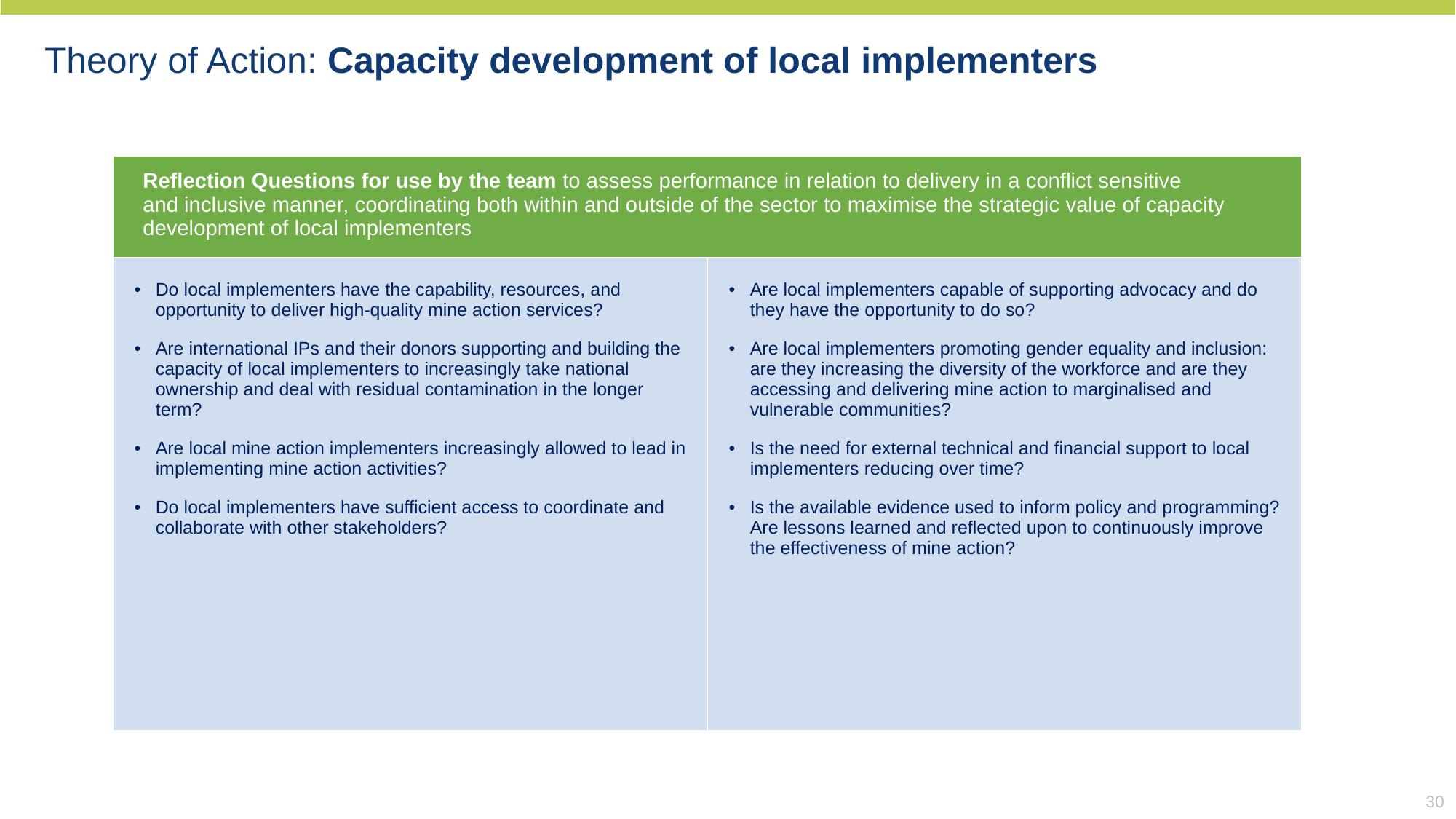

Theory of Action: Capacity development of local implementers

| Reflection Questions for use by the team to assess performance in relation to delivery in a conflict sensitive and inclusive manner, coordinating both within and outside of the sector to maximise the strategic value of capacity development of local implementers |  |
| --- | --- |
| Do local implementers have the capability, resources, and opportunity to deliver high-quality mine action services?  Are international IPs and their donors supporting and building the capacity of local implementers to increasingly take national ownership and deal with residual contamination in the longer term? Are local mine action implementers increasingly allowed to lead in implementing mine action activities? Do local implementers have sufficient access to coordinate and collaborate with other stakeholders? | Are local implementers capable of supporting advocacy and do they have the opportunity to do so? Are local implementers promoting gender equality and inclusion: are they increasing the diversity of the workforce and are they accessing and delivering mine action to marginalised and vulnerable communities? Is the need for external technical and financial support to local implementers reducing over time? Is the available evidence used to inform policy and programming? Are lessons learned and reflected upon to continuously improve the effectiveness of mine action? |
30